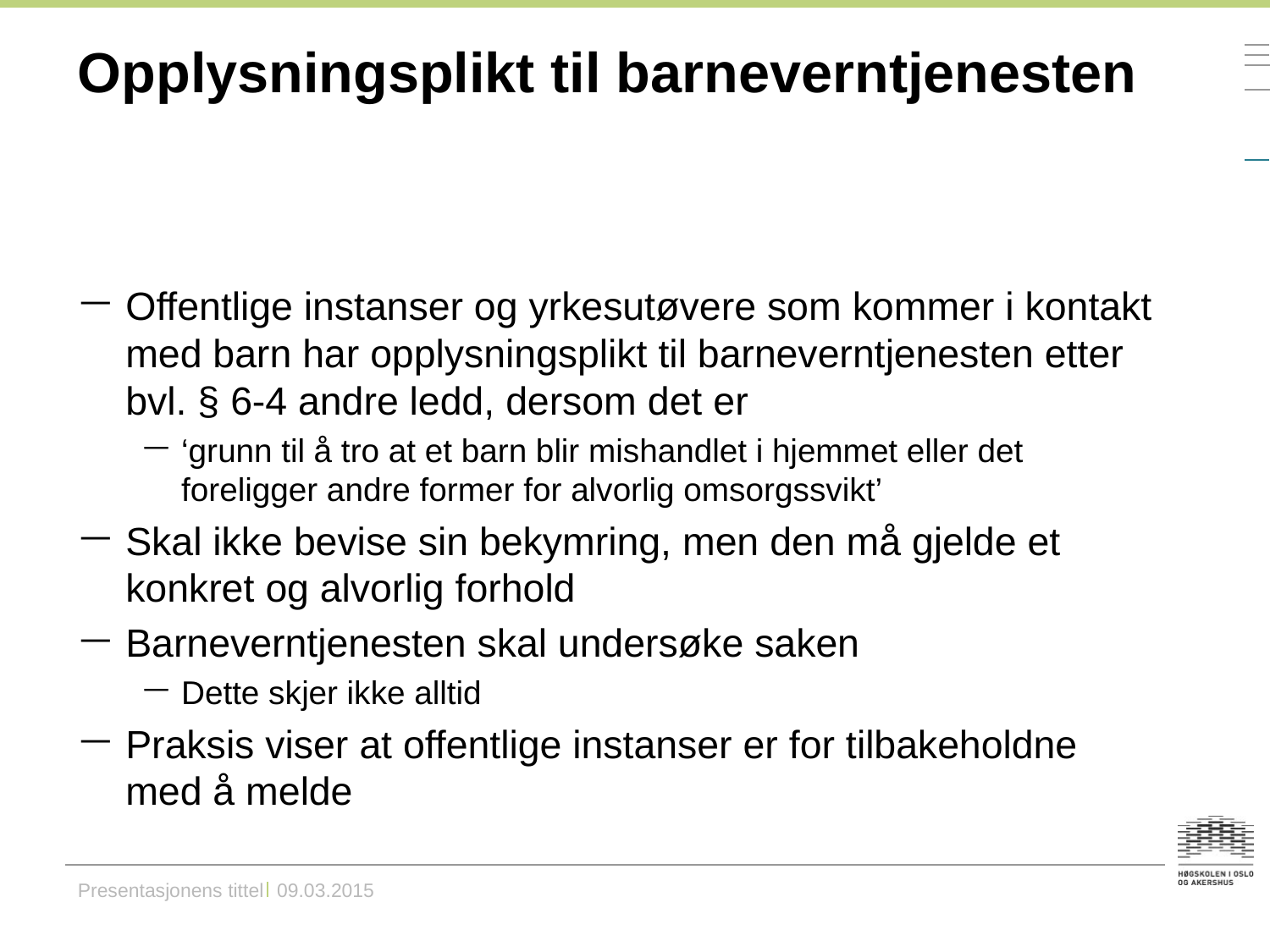

# Opplysningsplikt til barneverntjenesten
Offentlige instanser og yrkesutøvere som kommer i kontakt med barn har opplysningsplikt til barneverntjenesten etter bvl. § 6-4 andre ledd, dersom det er
‘grunn til å tro at et barn blir mishandlet i hjemmet eller det foreligger andre former for alvorlig omsorgssvikt’
Skal ikke bevise sin bekymring, men den må gjelde et konkret og alvorlig forhold
Barneverntjenesten skal undersøke saken
Dette skjer ikke alltid
Praksis viser at offentlige instanser er for tilbakeholdne med å melde
Presentasjonens tittel	09.03.2015